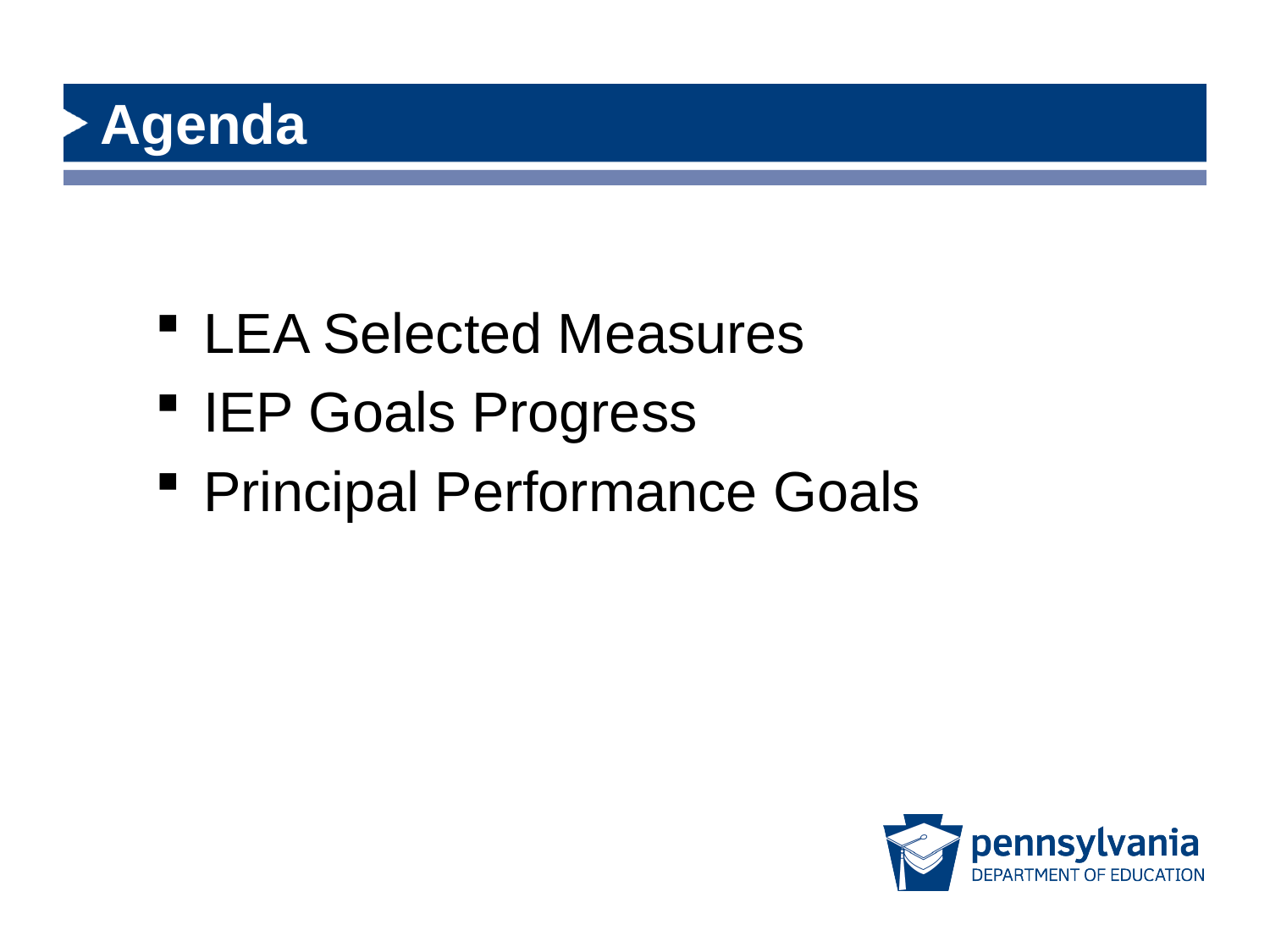

# Agenda
LEA Selected Measures
IEP Goals Progress
Principal Performance Goals